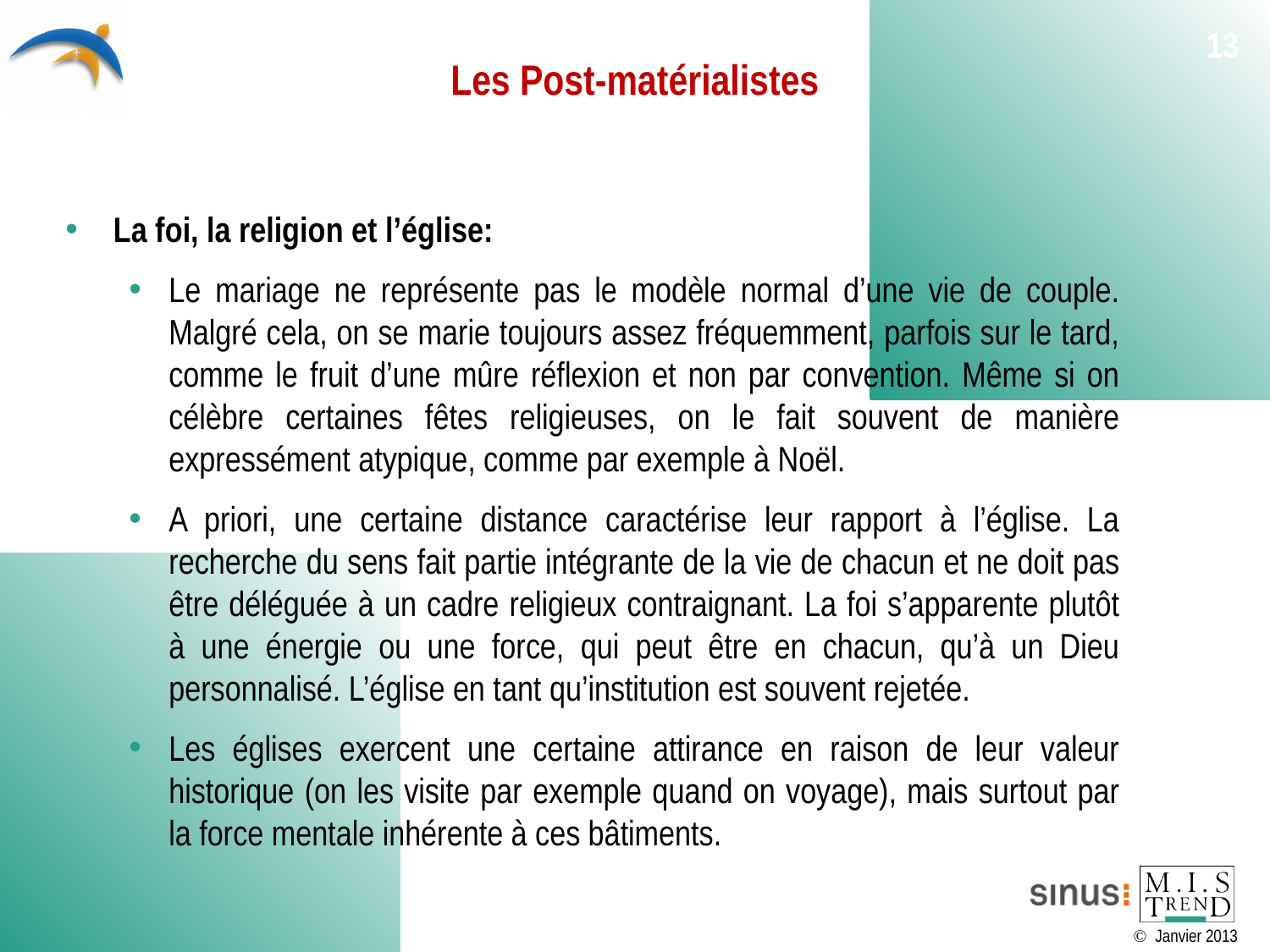

# Les Post-matérialistes
13
La foi, la religion et l’église:
Le mariage ne représente pas le modèle normal d’une vie de couple. Malgré cela, on se marie toujours assez fréquemment, parfois sur le tard, comme le fruit d’une mûre réflexion et non par convention. Même si on célèbre certaines fêtes religieuses, on le fait souvent de manière expressément atypique, comme par exemple à Noël.
A priori, une certaine distance caractérise leur rapport à l’église. La recherche du sens fait partie intégrante de la vie de chacun et ne doit pas être déléguée à un cadre religieux contraignant. La foi s’apparente plutôt à une énergie ou une force, qui peut être en chacun, qu’à un Dieu personnalisé. L’église en tant qu’institution est souvent rejetée.
Les églises exercent une certaine attirance en raison de leur valeur historique (on les visite par exemple quand on voyage), mais surtout par la force mentale inhérente à ces bâtiments.